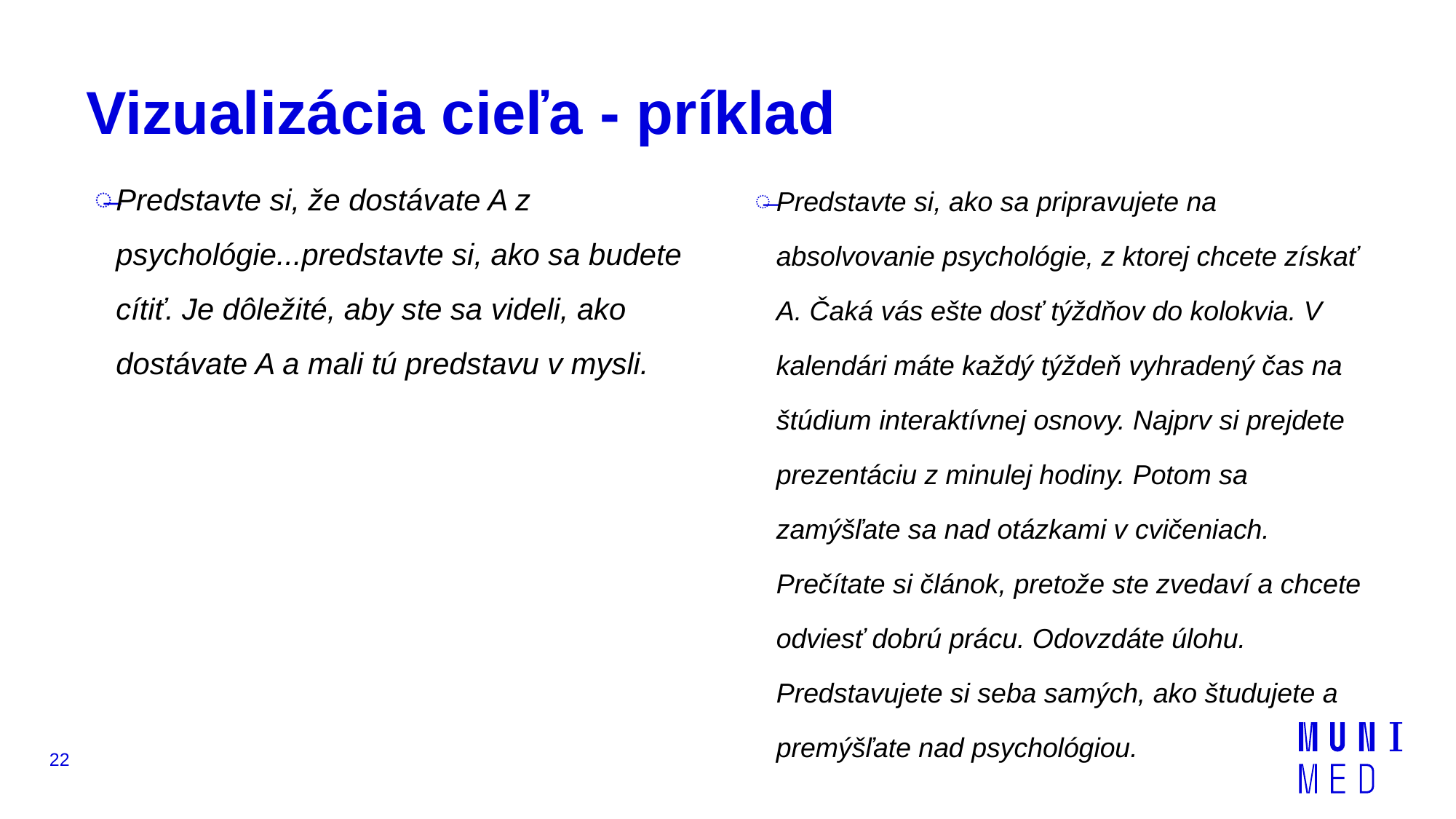

# Vizualizácia cieľa - príklad
Predstavte si, že dostávate A z psychológie...predstavte si, ako sa budete cítiť. Je dôležité, aby ste sa videli, ako dostávate A a mali tú predstavu v mysli.

Predstavte si, ako sa pripravujete na absolvovanie psychológie, z ktorej chcete získať A. Čaká vás ešte dosť týždňov do kolokvia. V kalendári máte každý týždeň vyhradený čas na štúdium interaktívnej osnovy. Najprv si prejdete prezentáciu z minulej hodiny. Potom sa zamýšľate sa nad otázkami v cvičeniach. Prečítate si článok, pretože ste zvedaví a chcete odviesť dobrú prácu. Odovzdáte úlohu. Predstavujete si seba samých, ako študujete a premýšľate nad psychológiou.
22